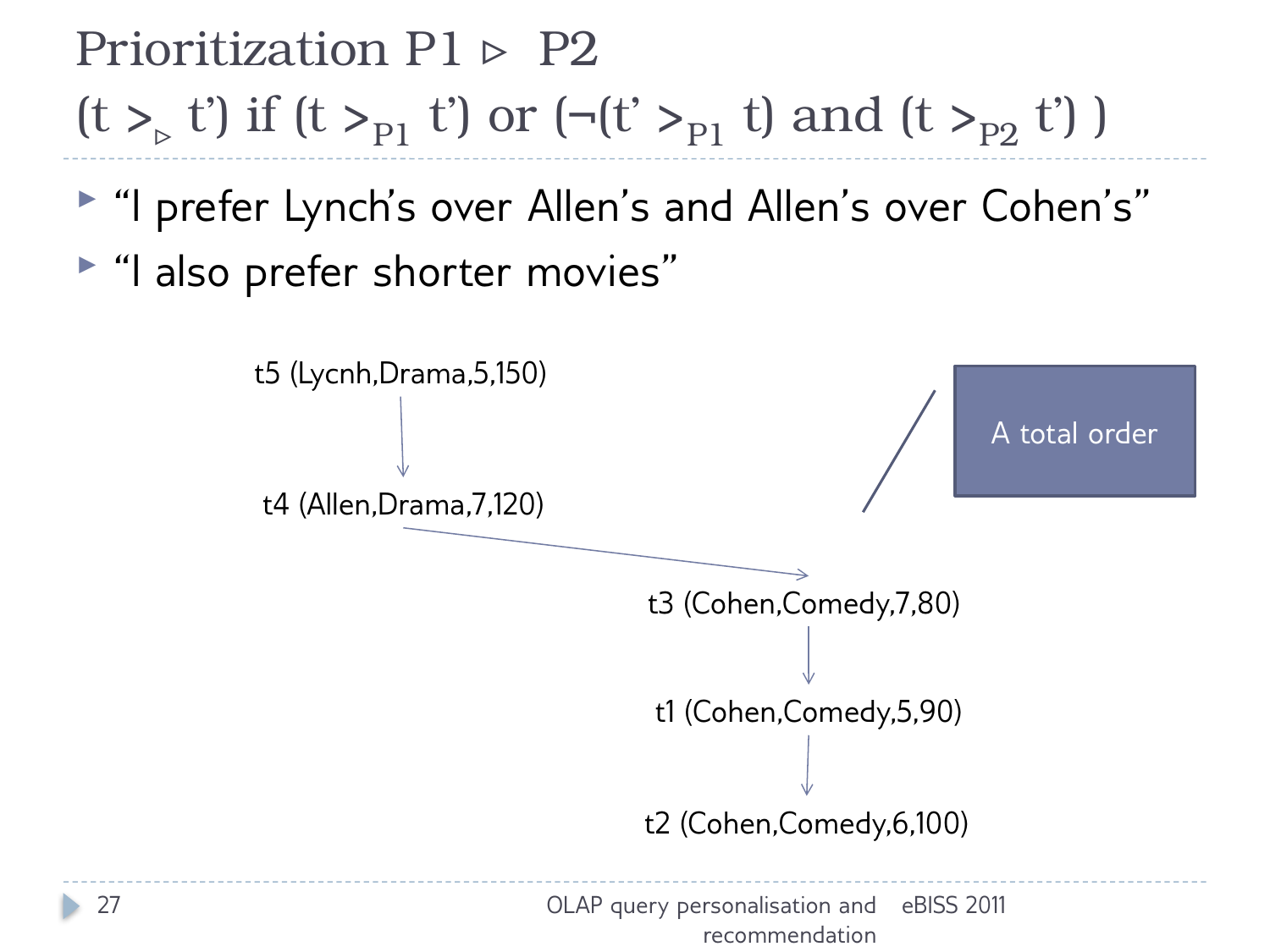

# Prioritization P1 ▹  P2 (t >▹ t’) if (t >P1 t’) or (¬(t’ >P1 t) and (t >P2 t’) )
“I prefer Lynch’s over Allen’s and Allen’s over Cohen’s”
“I also prefer shorter movies”

t5 (Lycnh,Drama,5,150)
A total order
t4 (Allen,Drama,7,120)
t3 (Cohen,Comedy,7,80)
t1 (Cohen,Comedy,5,90)
t2 (Cohen,Comedy,6,100)
27
OLAP query personalisation and recommendation
eBISS 2011